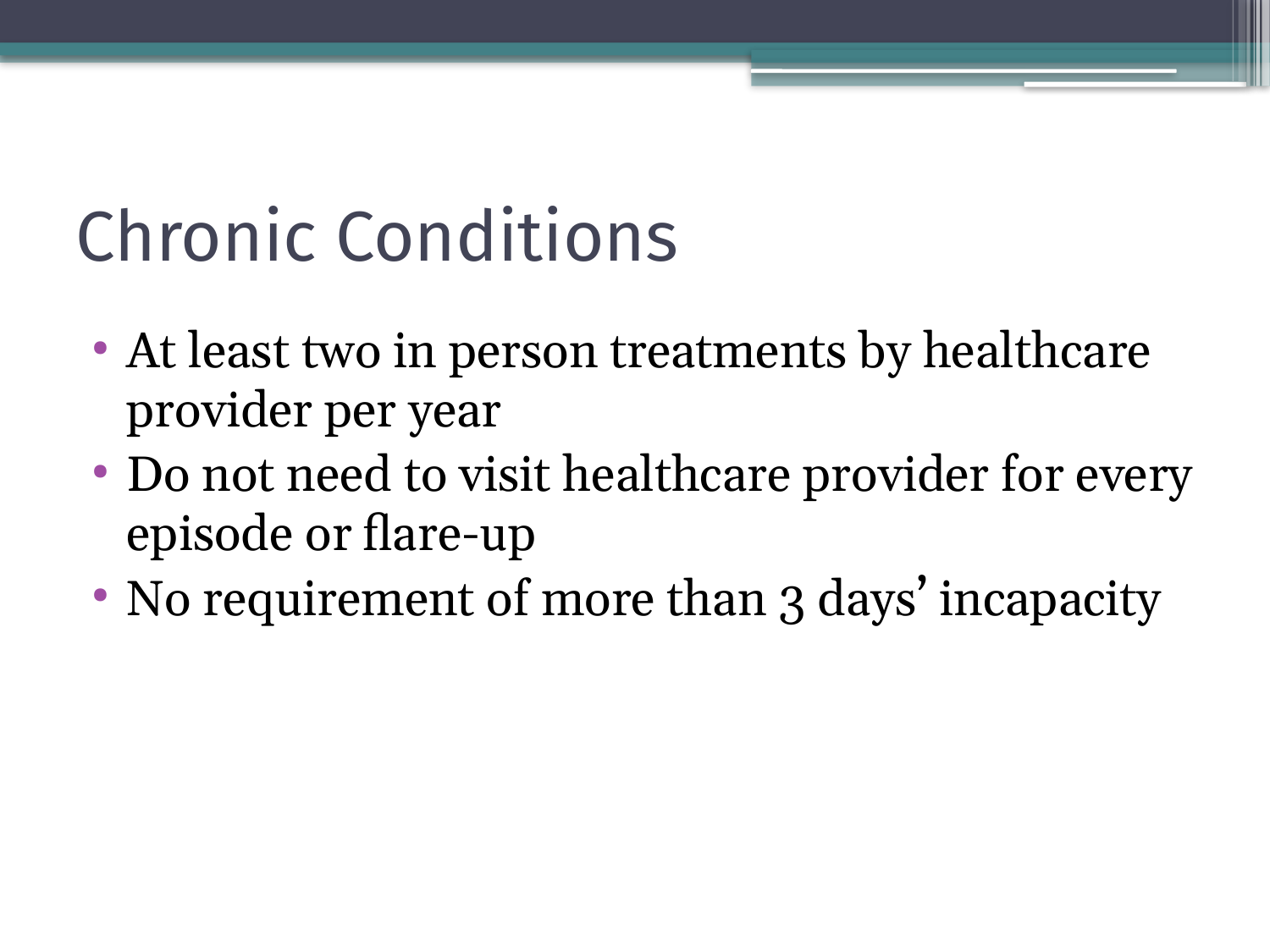

# Chronic Conditions
At least two in person treatments by healthcare provider per year
Do not need to visit healthcare provider for every episode or flare-up
No requirement of more than 3 days’ incapacity